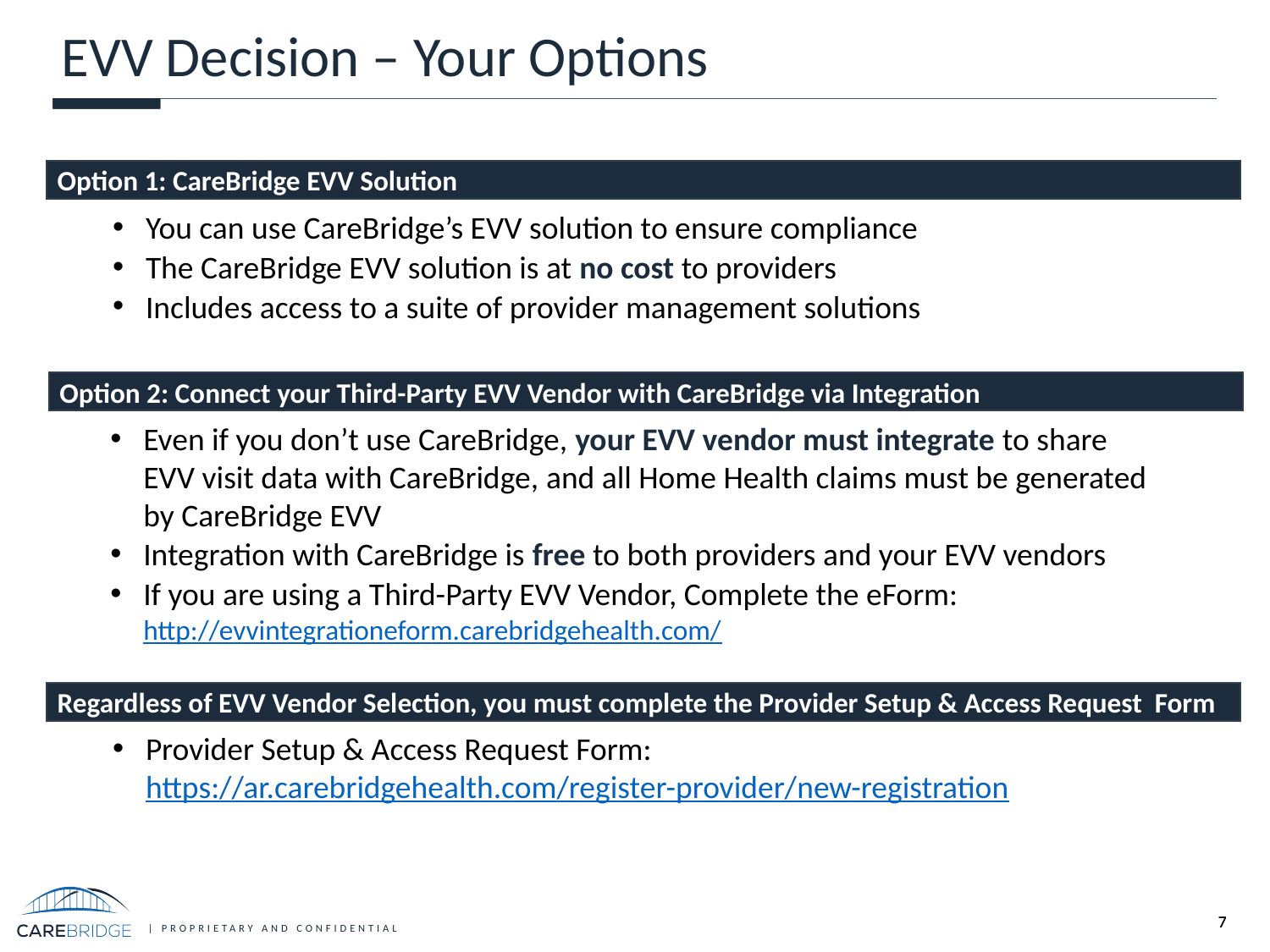

EVV Decision – Your Options
Option 1: CareBridge EVV Solution
You can use CareBridge’s EVV solution to ensure compliance
The CareBridge EVV solution is at no cost to providers
Includes access to a suite of provider management solutions
Option 2: Connect your Third-Party EVV Vendor with CareBridge via Integration
Even if you don’t use CareBridge, your EVV vendor must integrate to share EVV visit data with CareBridge, and all Home Health claims must be generated by CareBridge EVV
Integration with CareBridge is free to both providers and your EVV vendors
If you are using a Third-Party EVV Vendor, Complete the eForm: http://evvintegrationeform.carebridgehealth.com/

Regardless of EVV Vendor Selection, you must complete the Provider Setup & Access Request  Form
Provider Setup & Access Request Form: https://ar.carebridgehealth.com/register-provider/new-registration